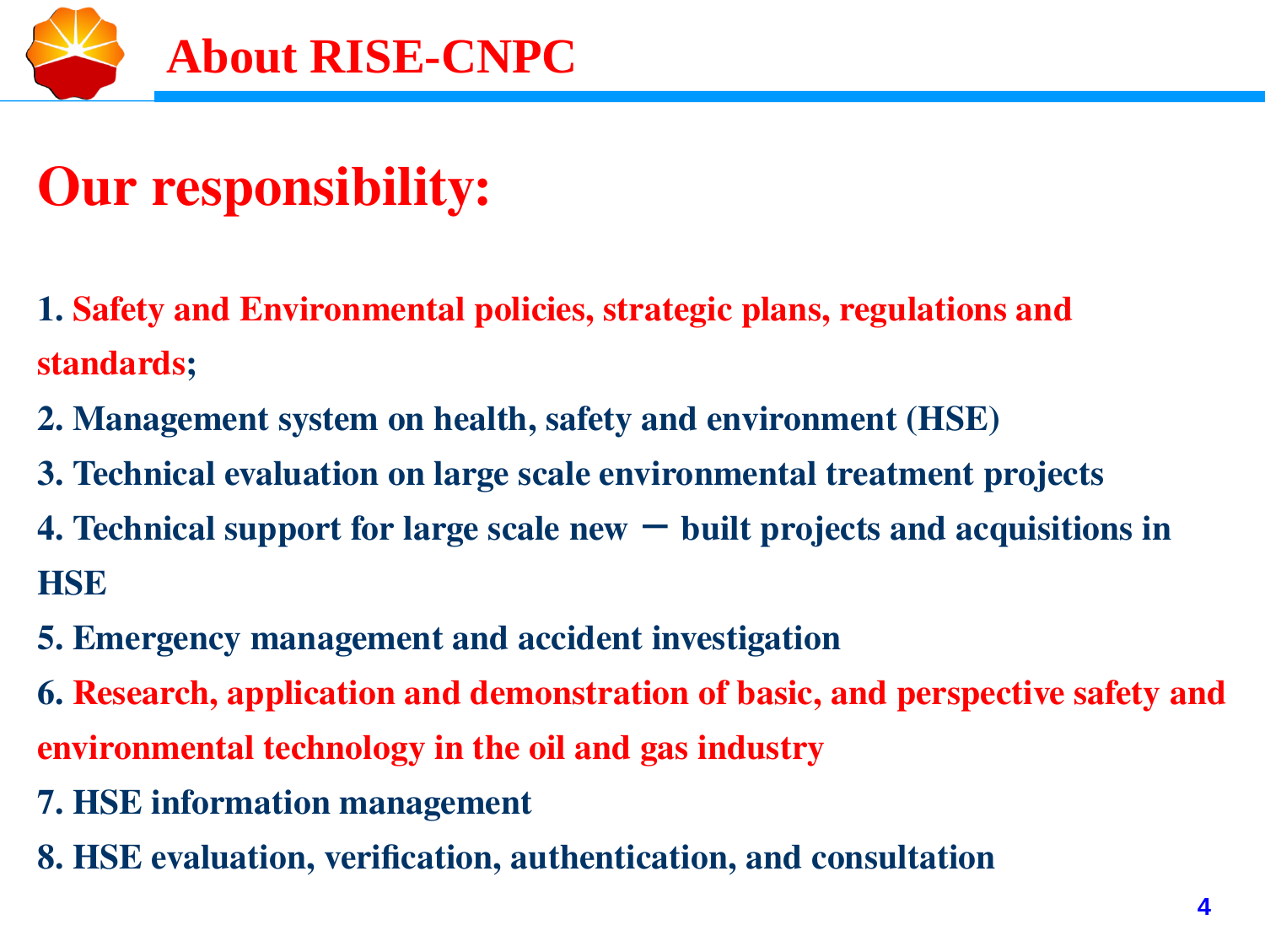

About RISE-CNPC

Our responsibility:
1. Safety and Environmental policies, strategic plans, regulations and standards;
2. Management system on health, safety and environment (HSE)
3. Technical evaluation on large scale environmental treatment projects
4. Technical support for large scale new－built projects and acquisitions in HSE
5. Emergency management and accident investigation
6. Research, application and demonstration of basic, and perspective safety and environmental technology in the oil and gas industry
7. HSE information management
8. HSE evaluation, verification, authentication, and consultation
4